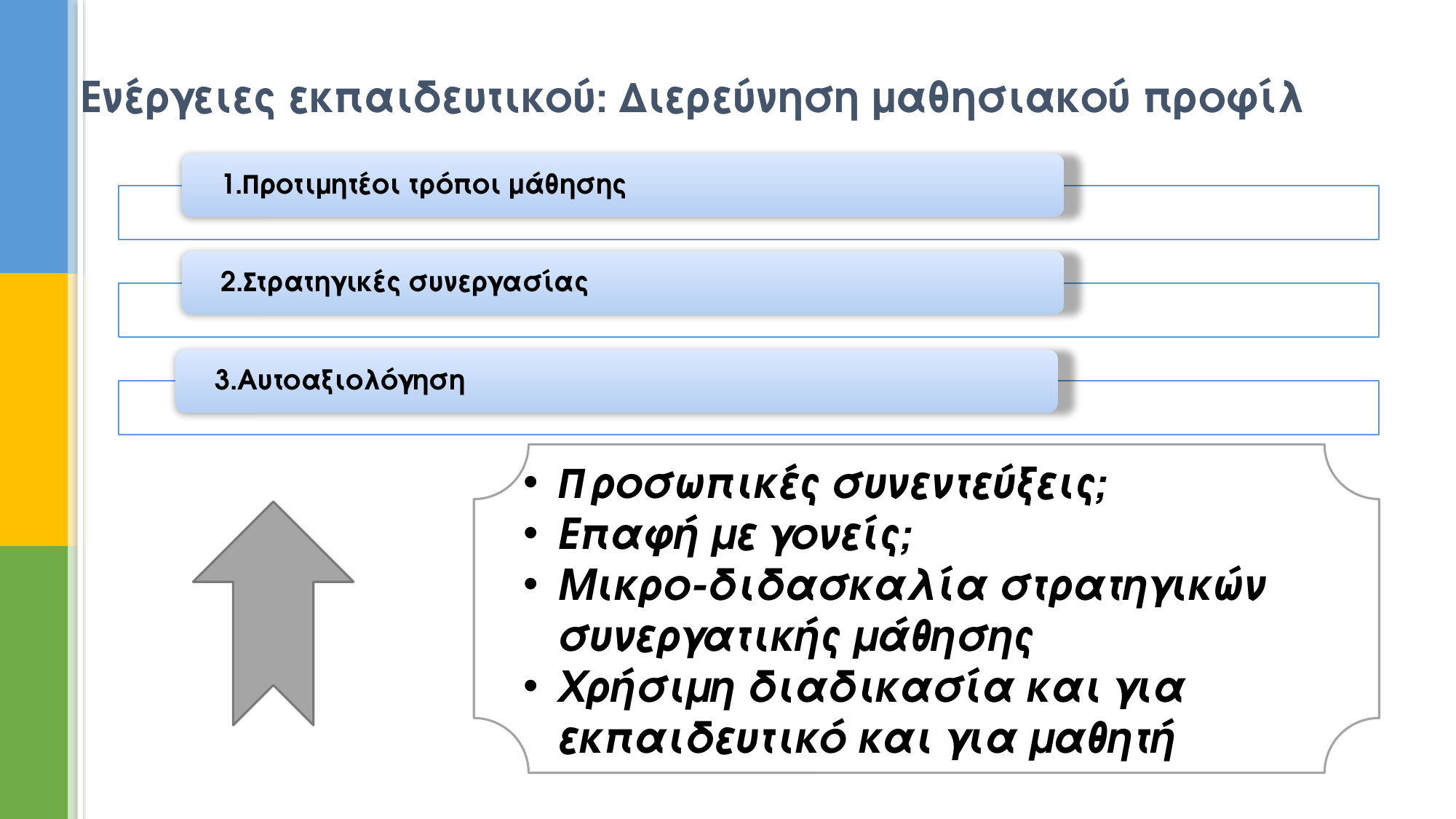

# Ενέργειες εκπαιδευτικού: Διερεύνηση μαθησιακού προφίλ

1.Προτιμητέοι τρόποι μάθησης
2.Στρατηγικές συνεργασίας
3.Αυτοαξιολόγηση

Προσωπικές συνεντεύξεις;
Επαφή με γονείς;
Μικρο-διδασκαλία στρατηγικών συνεργατικής μάθησης
Χρήσιμη διαδικασία και για εκπαιδευτικό και για μαθητή